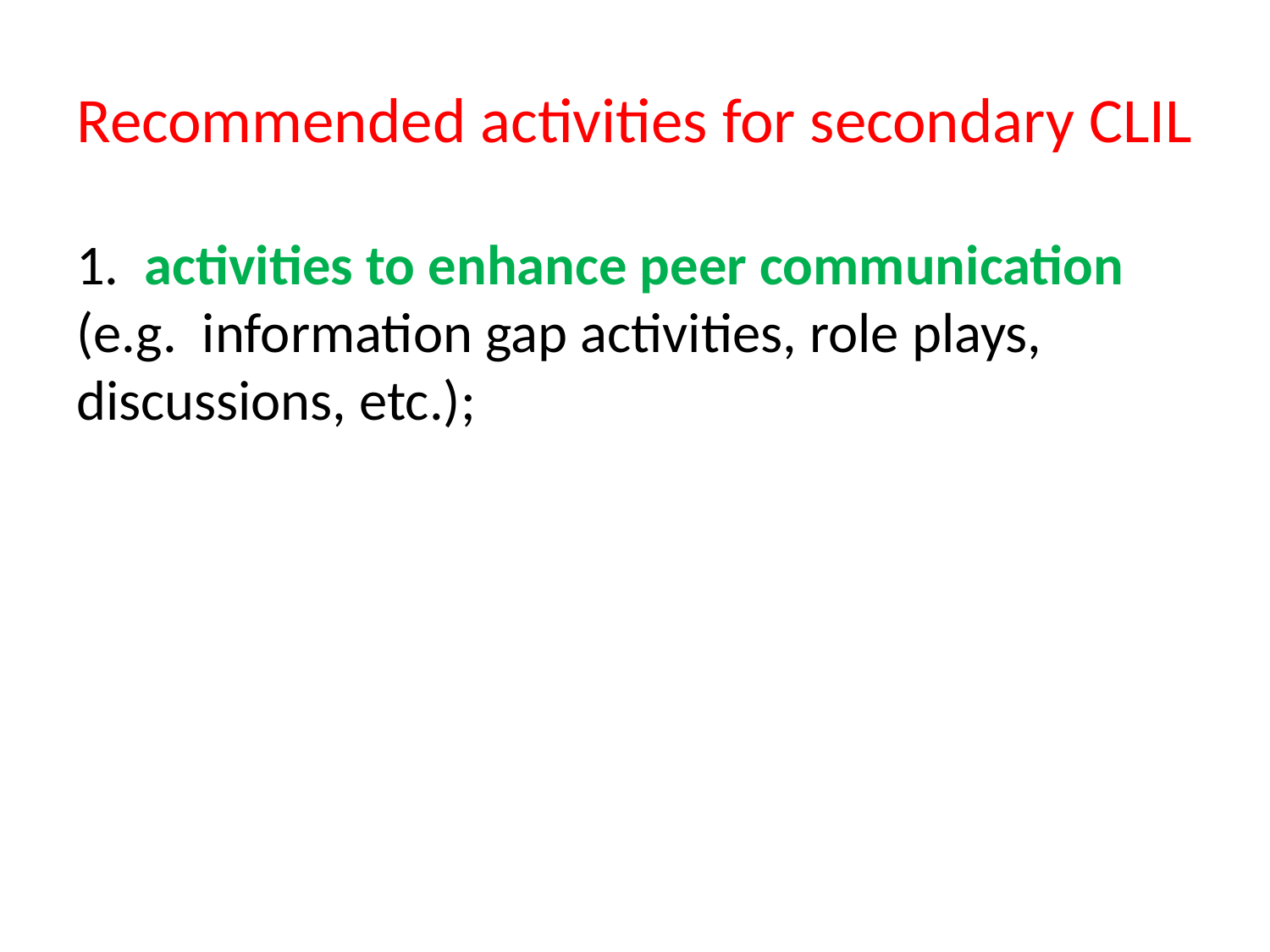

# Recommended activities for secondary CLIL
1.  activities to enhance peer communication (e.g.  information gap activities, role plays, discussions, etc.);